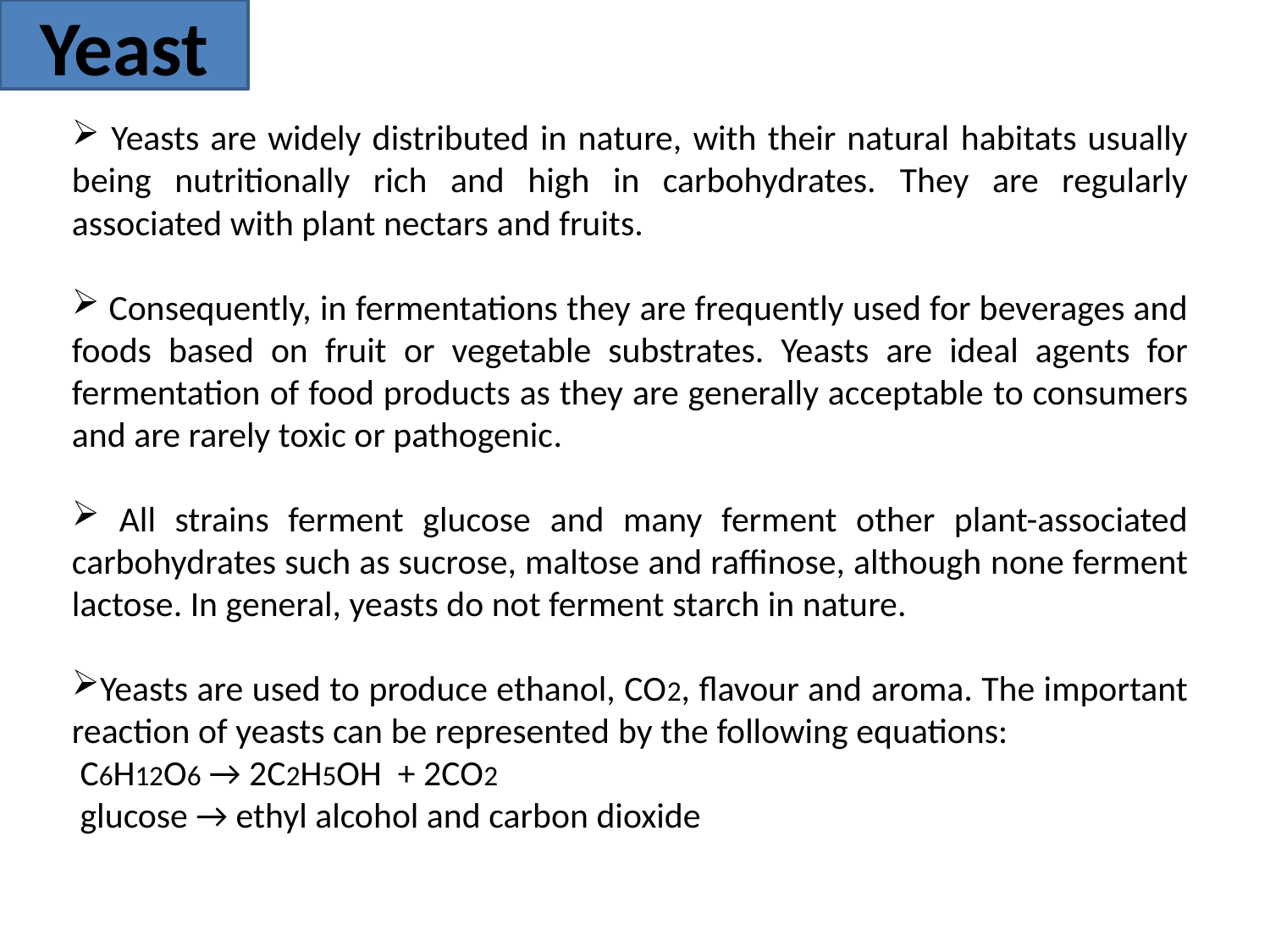

Yeast
 Yeasts are widely distributed in nature, with their natural habitats usually being nutritionally rich and high in carbohydrates. They are regularly associated with plant nectars and fruits.

 Consequently, in fermentations they are frequently used for beverages and foods based on fruit or vegetable substrates. Yeasts are ideal agents for fermentation of food products as they are generally acceptable to consumers and are rarely toxic or pathogenic.

 All strains ferment glucose and many ferment other plant-associated carbohydrates such as sucrose, maltose and raffinose, although none ferment lactose. In general, yeasts do not ferment starch in nature.

Yeasts are used to produce ethanol, CO2, flavour and aroma. The important reaction of yeasts can be represented by the following equations:
 C6H12O6 → 2C2H5OH  + 2CO2
 glucose → ethyl alcohol and carbon dioxide